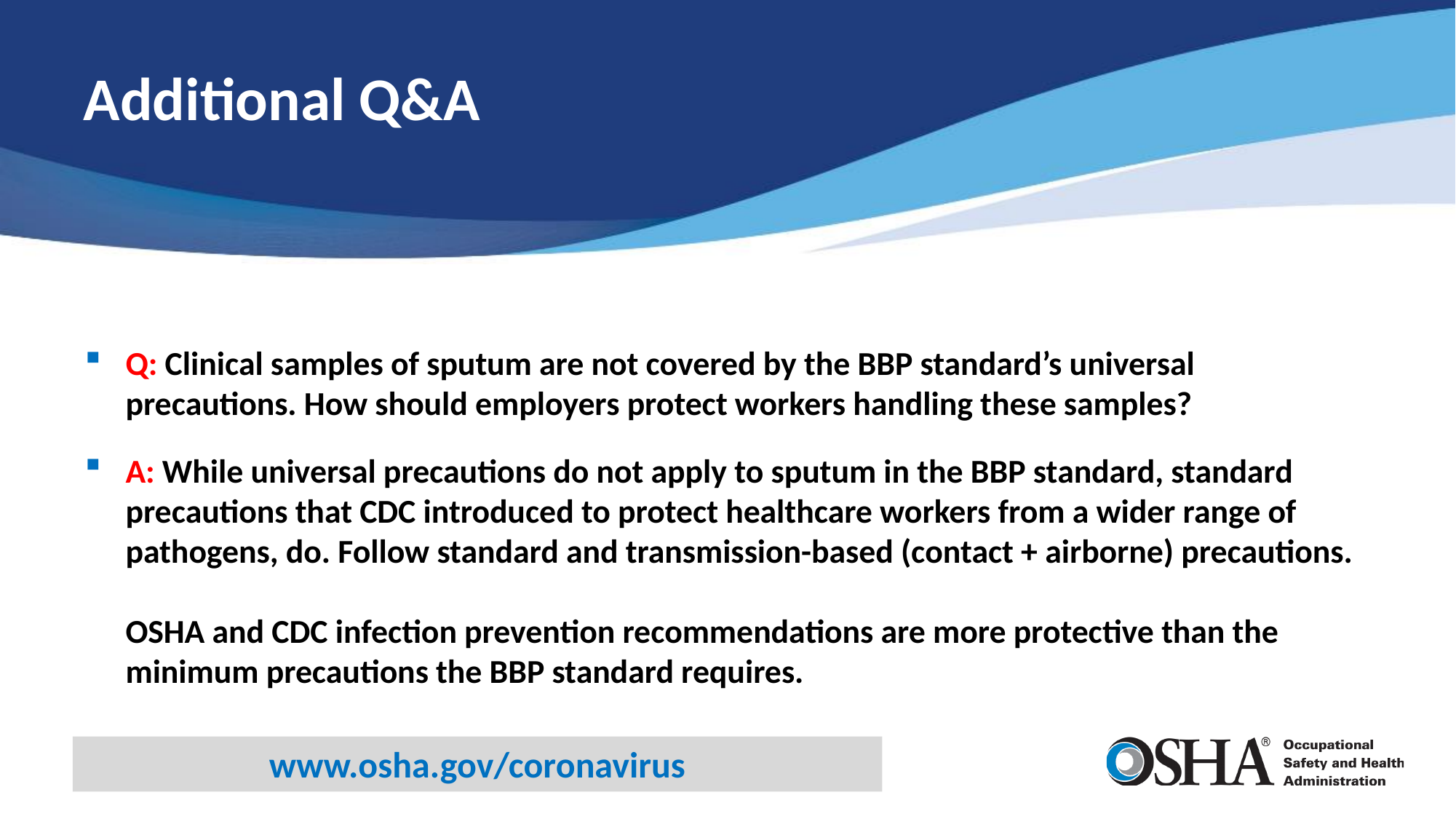

# Additional Q&A
Q: Clinical samples of sputum are not covered by the BBP standard’s universal precautions. How should employers protect workers handling these samples?
A: While universal precautions do not apply to sputum in the BBP standard, standard precautions that CDC introduced to protect healthcare workers from a wider range of pathogens, do. Follow standard and transmission-based (contact + airborne) precautions.
OSHA and CDC infection prevention recommendations are more protective than the minimum precautions the BBP standard requires.
www.osha.gov/coronavirus